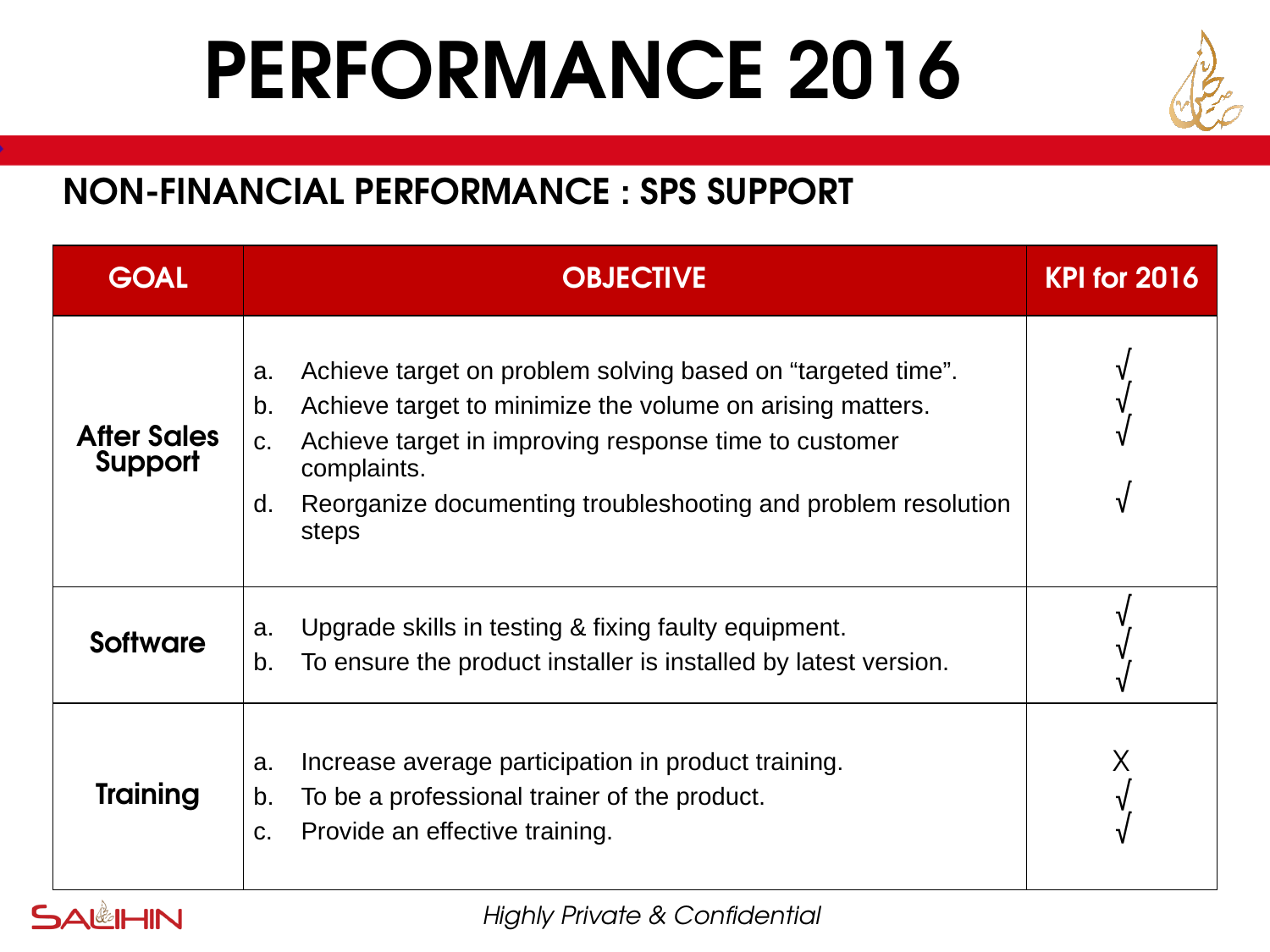

# PERFORMANCE 2016
| NON-FINANCIAL PERFORMANCE : SPS SUPPORT |  |  |
| --- | --- | --- |
| GOAL | OBJECTIVE | KPI for 2016 |
| After Sales Support | Achieve target on problem solving based on “targeted time”. Achieve target to minimize the volume on arising matters. Achieve target in improving response time to customer complaints. Reorganize documenting troubleshooting and problem resolution steps | √ √ √ √ |
| Software | Upgrade skills in testing & fixing faulty equipment. To ensure the product installer is installed by latest version. | √ √ √ |
| Training | Increase average participation in product training. To be a professional trainer of the product. Provide an effective training. | X √ √ |